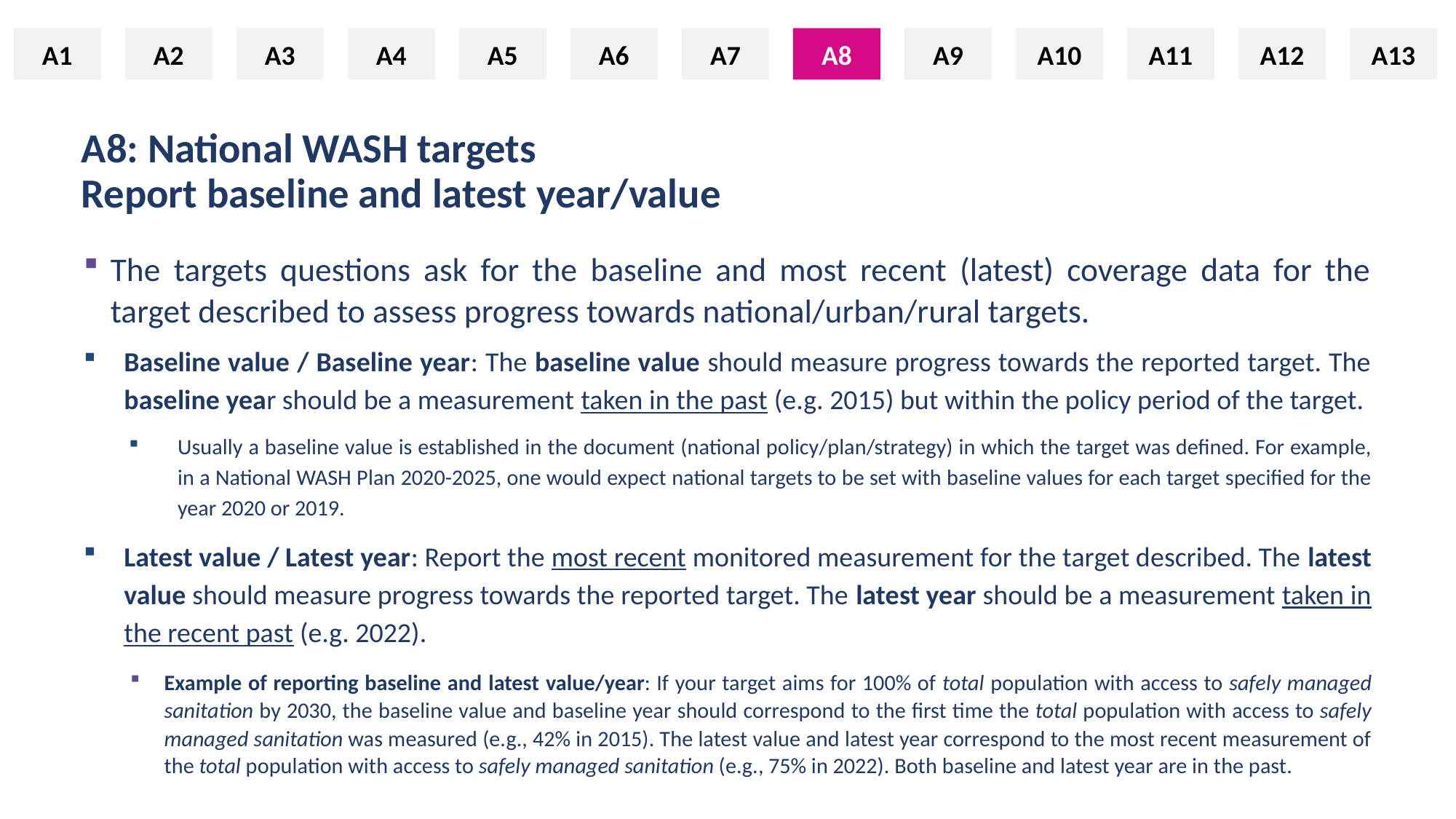

A1
A2
A3
A4
A5
A6
A7
A8
A9
A10
A11
A12
A13
A8
# A8: National WASH targets Report baseline and latest year/value
The targets questions ask for the baseline and most recent (latest) coverage data for the target described to assess progress towards national/urban/rural targets.
Baseline value / Baseline year: The baseline value should measure progress towards the reported target. The baseline year should be a measurement taken in the past (e.g. 2015) but within the policy period of the target.
Usually a baseline value is established in the document (national policy/plan/strategy) in which the target was defined. For example, in a National WASH Plan 2020-2025, one would expect national targets to be set with baseline values for each target specified for the year 2020 or 2019.
Latest value / Latest year: Report the most recent monitored measurement for the target described. The latest value should measure progress towards the reported target. The latest year should be a measurement taken in the recent past (e.g. 2022).
Example of reporting baseline and latest value/year: If your target aims for 100% of total population with access to safely managed sanitation by 2030, the baseline value and baseline year should correspond to the first time the total population with access to safely managed sanitation was measured (e.g., 42% in 2015). The latest value and latest year correspond to the most recent measurement of the total population with access to safely managed sanitation (e.g., 75% in 2022). Both baseline and latest year are in the past.